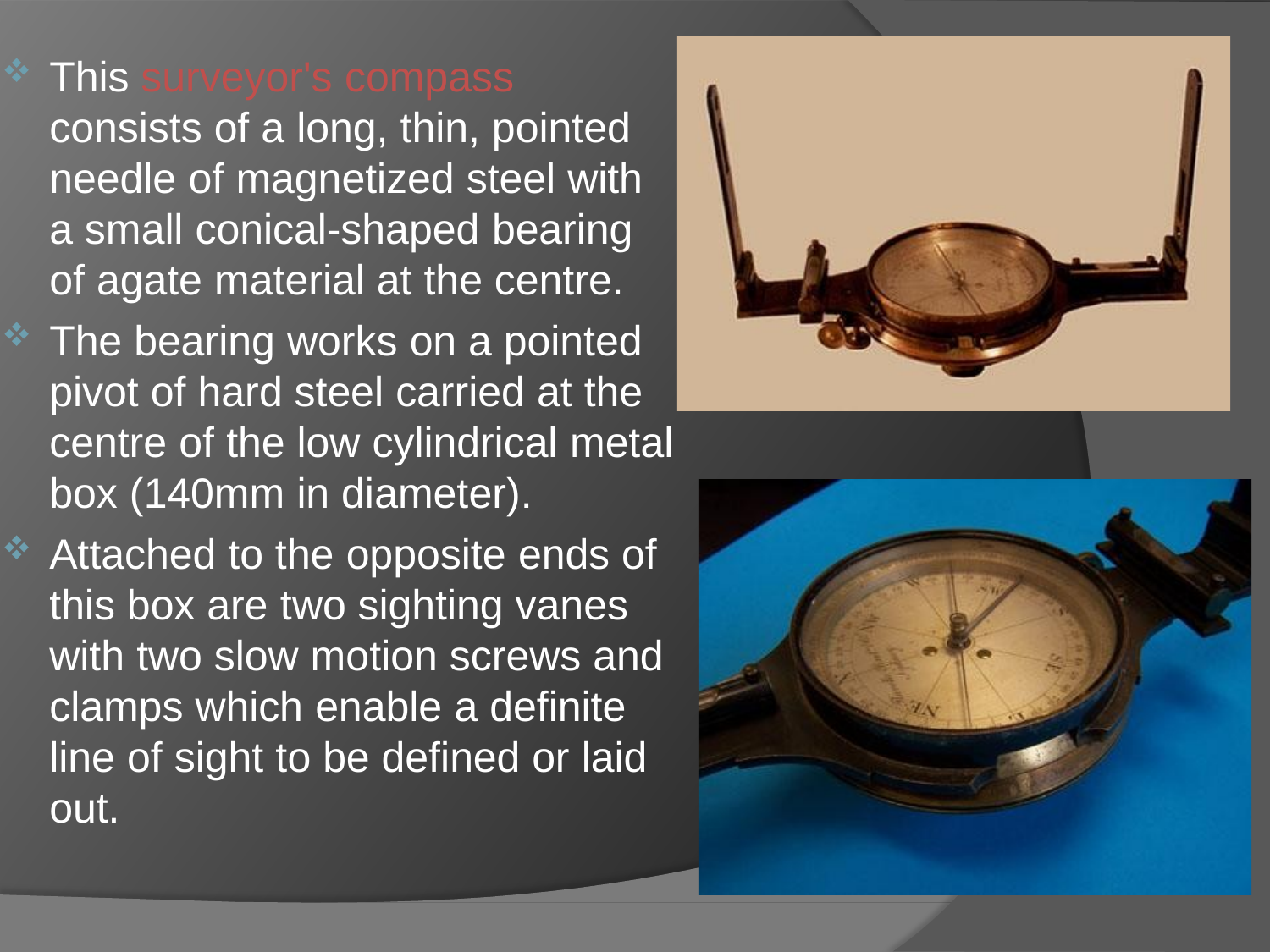

This surveyor's compass consists of a long, thin, pointed needle of magnetized steel with a small conical-shaped bearing of agate material at the centre.
The bearing works on a pointed pivot of hard steel carried at the centre of the low cylindrical metal box (140mm in diameter).
Attached to the opposite ends of this box are two sighting vanes with two slow motion screws and clamps which enable a definite line of sight to be defined or laid out.